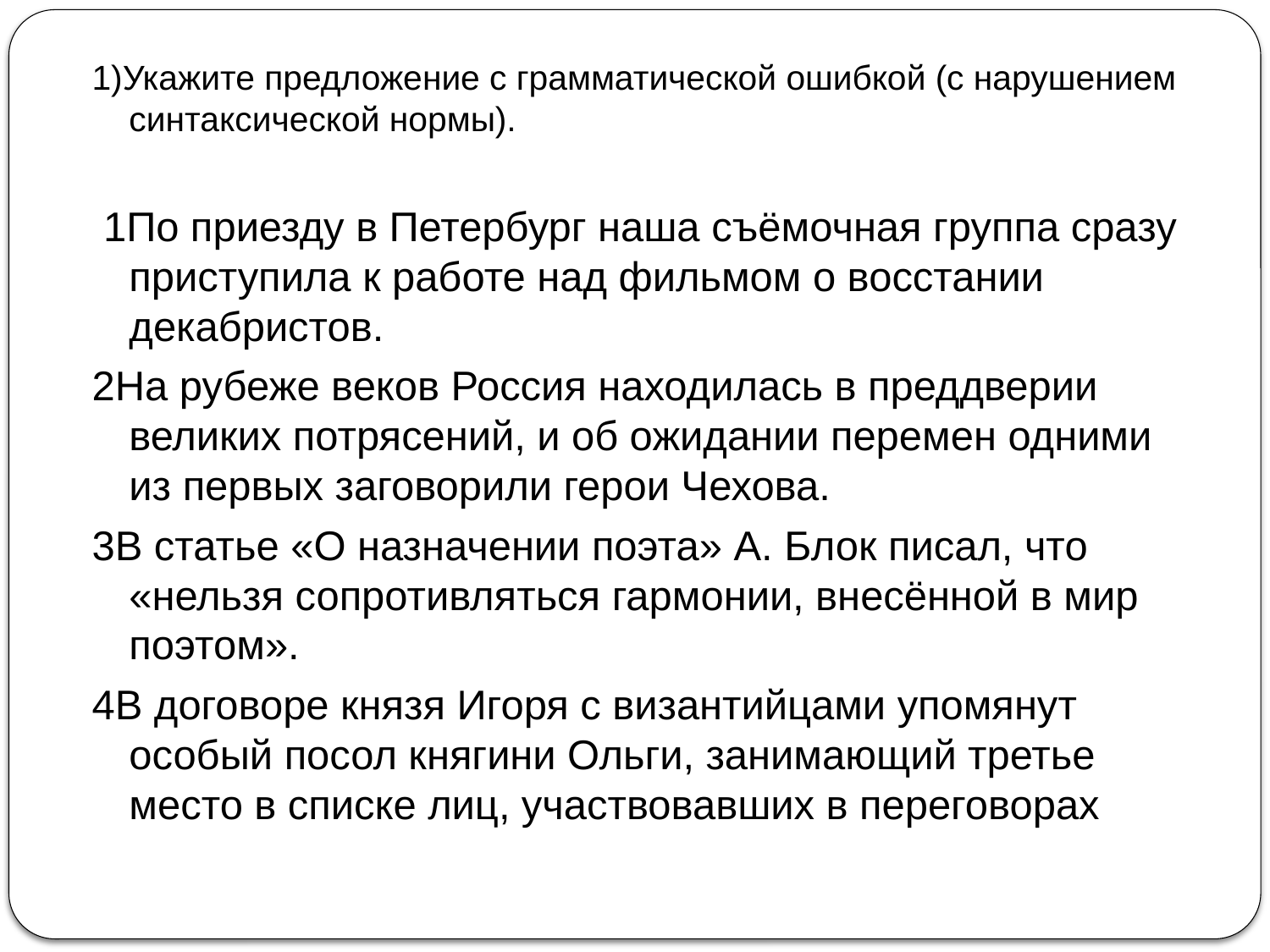

1)Укажите предложение с грамматической ошибкой (с нарушением синтаксической нормы).

 1По приезду в Петербург наша съёмочная группа сразу приступила к работе над фильмом о восстании декабристов.
2На рубеже веков Россия находилась в преддверии великих потрясений, и об ожидании перемен одними из первых заговорили герои Чехова.
3В статье «О назначении поэта» А. Блок писал, что «нельзя сопротивляться гармонии, внесённой в мир поэтом».
4В договоре князя Игоря с византийцами упомянут особый посол княгини Ольги, занимающий третье место в списке лиц, участвовавших в переговорах